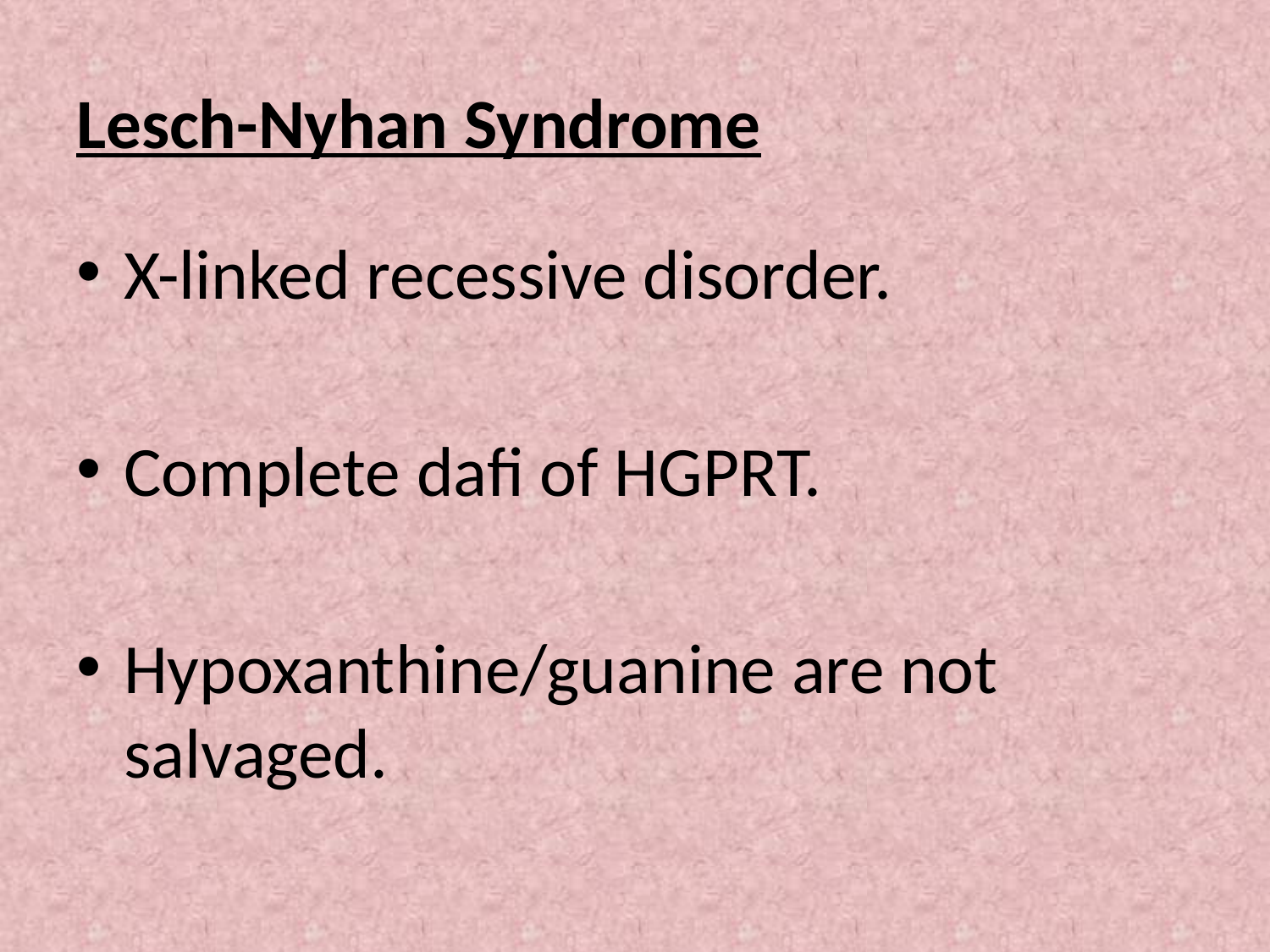

# Lesch-Nyhan Syndrome
X-linked recessive disorder.

Complete dafi of HGPRT.

Hypoxanthine/guanine are not salvaged.